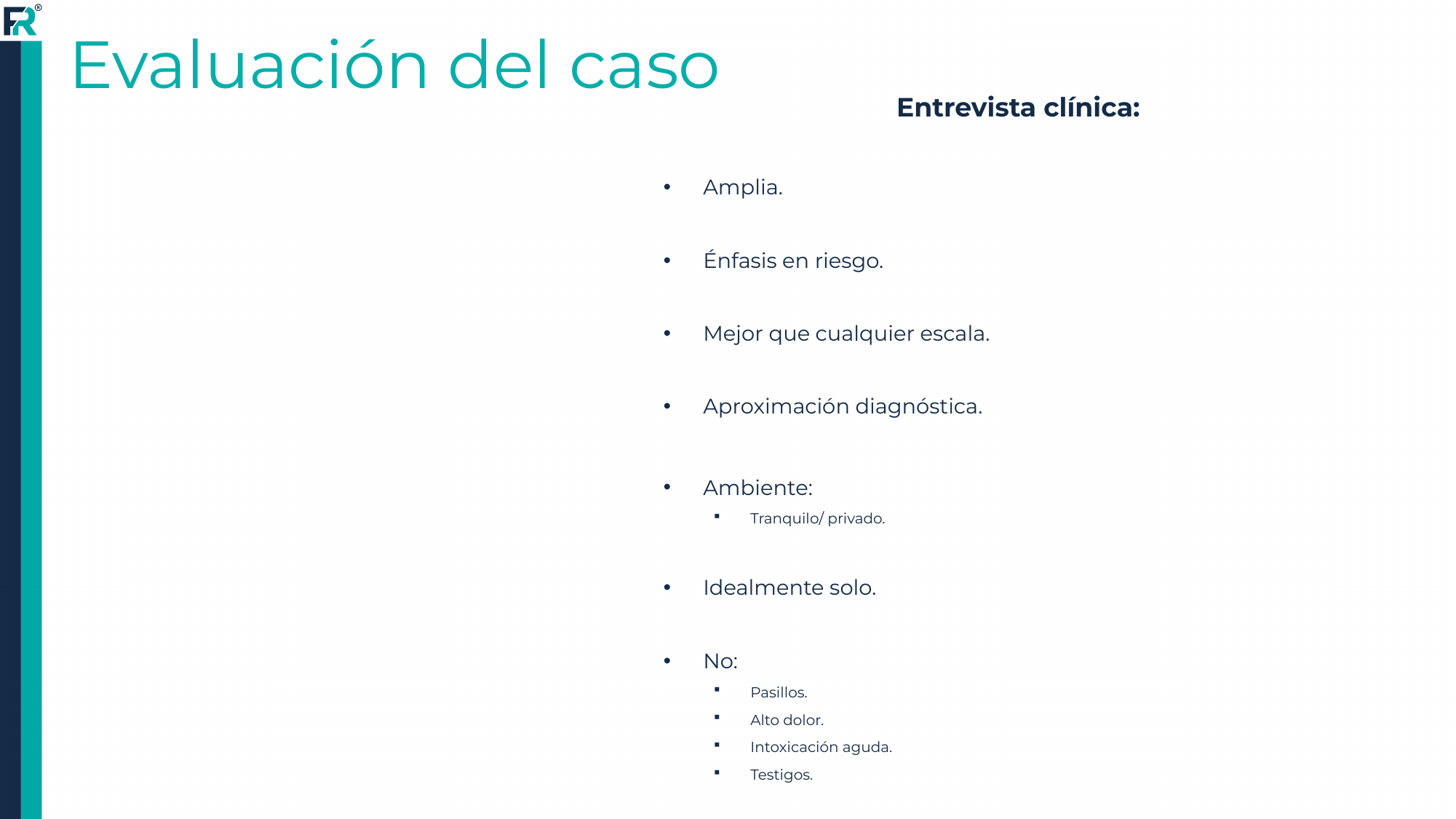

# Evaluación del caso
Entrevista clínica:

Amplia.

Énfasis en riesgo.

Mejor que cualquier escala.

Aproximación diagnóstica.

Ambiente:
Tranquilo/ privado.

Idealmente solo.

No:
Pasillos.
Alto dolor.
Intoxicación aguda.
Testigos.